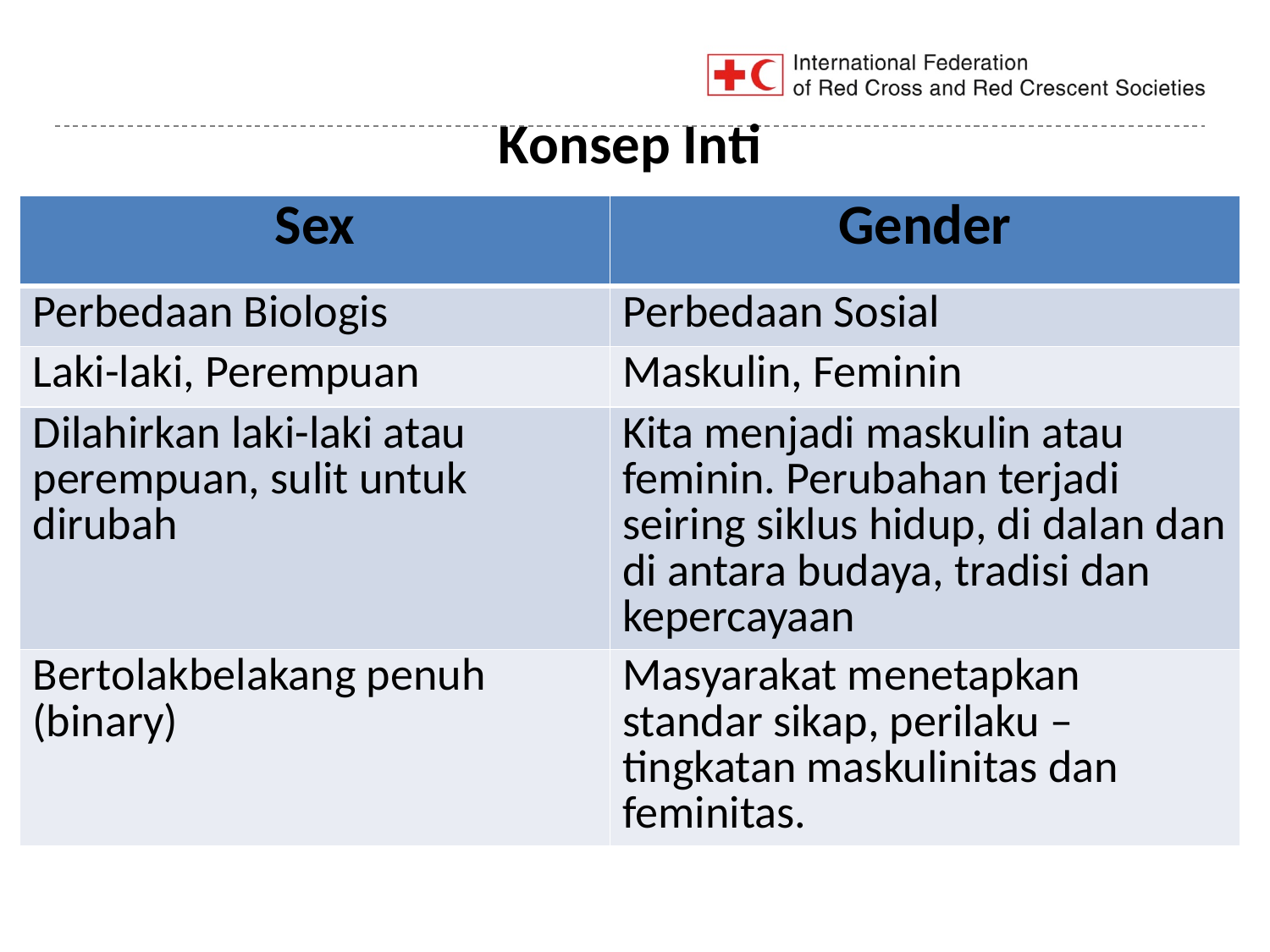

# Konsep Inti
| Sex | Gender |
| --- | --- |
| Perbedaan Biologis | Perbedaan Sosial |
| Laki-laki, Perempuan | Maskulin, Feminin |
| Dilahirkan laki-laki atau perempuan, sulit untuk dirubah | Kita menjadi maskulin atau feminin. Perubahan terjadi seiring siklus hidup, di dalan dan di antara budaya, tradisi dan kepercayaan |
| Bertolakbelakang penuh (binary) | Masyarakat menetapkan standar sikap, perilaku –tingkatan maskulinitas dan feminitas. |